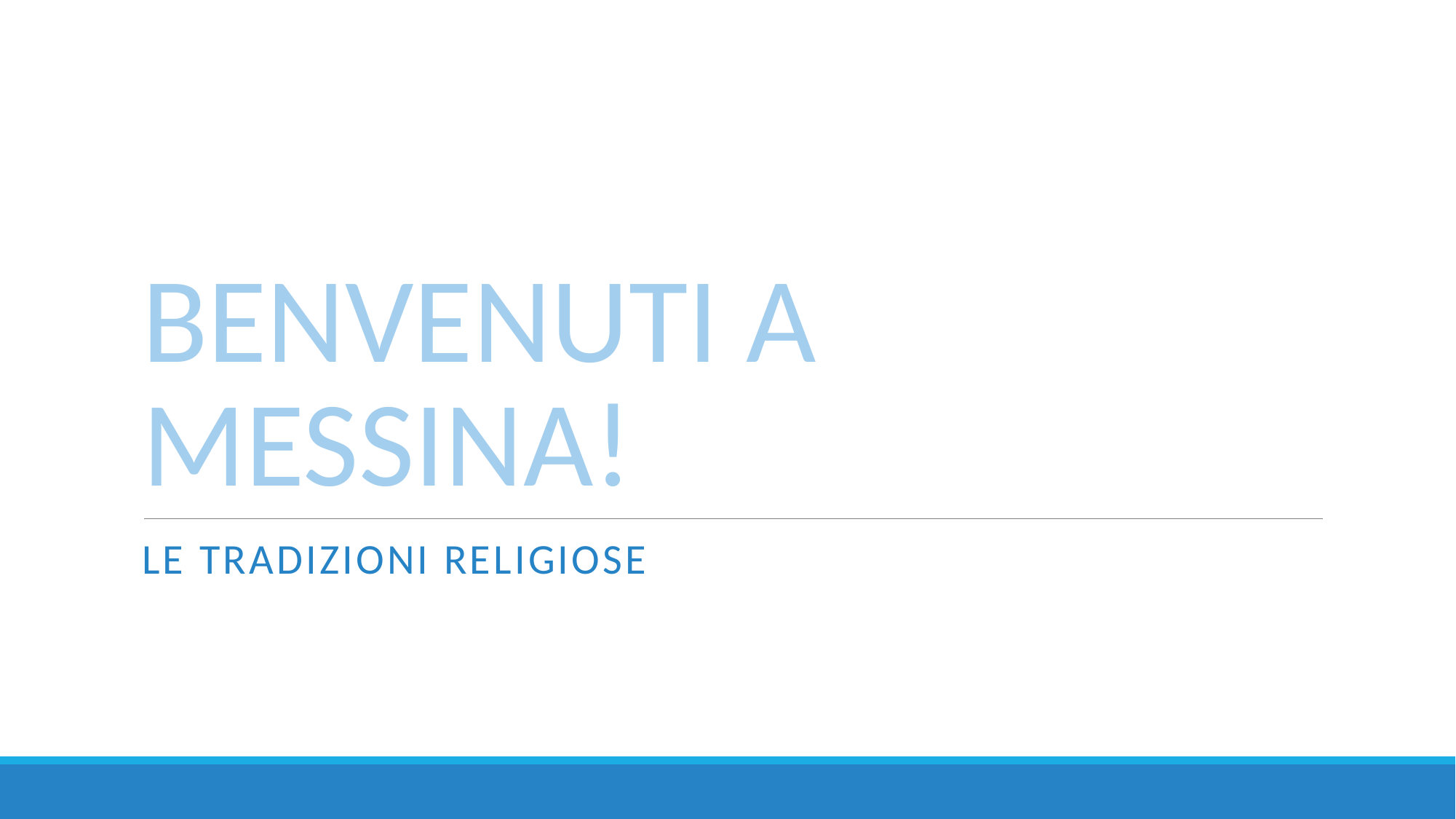

# BENVENUTI A MESSINA!
LE TRADIZIONI RELIGIOSE